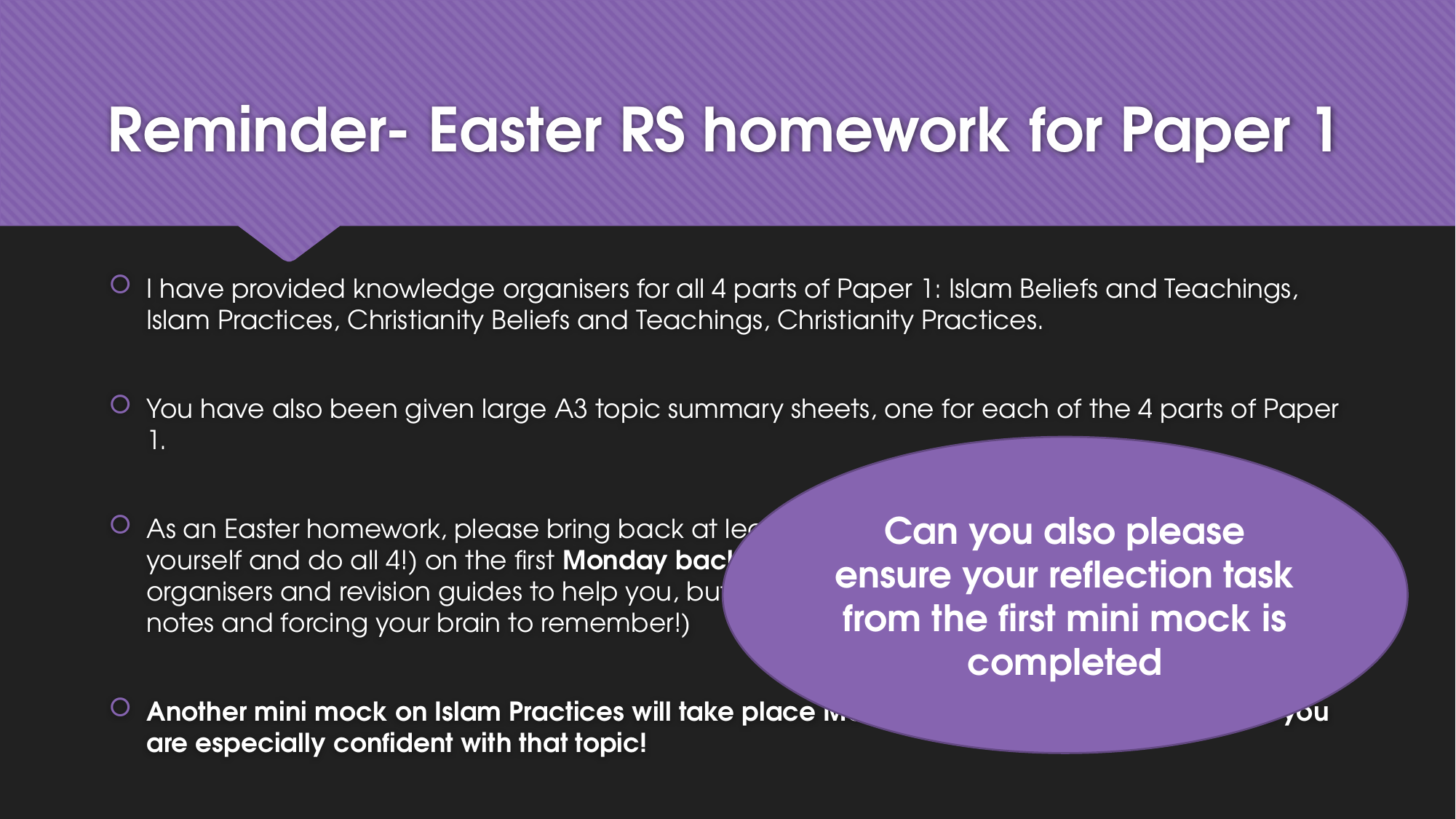

# Reminder- Easter RS homework for Paper 1
I have provided knowledge organisers for all 4 parts of Paper 1: Islam Beliefs and Teachings, Islam Practices, Christianity Beliefs and Teachings, Christianity Practices.

You have also been given large A3 topic summary sheets, one for each of the 4 parts of Paper 1.

As an Easter homework, please bring back at least 2 of the A3 sheets completed (or push yourself and do all 4!) on the first Monday back  16th April. You can use your books, knowledge organisers and revision guides to help you, but remember that retrieval is best (not using any notes and forcing your brain to remember!)

Another mini mock on Islam Practices will take place Monday 16th April too, so make sure you are especially confident with that topic!
Can you also please ensure your reflection task from the first mini mock is completed